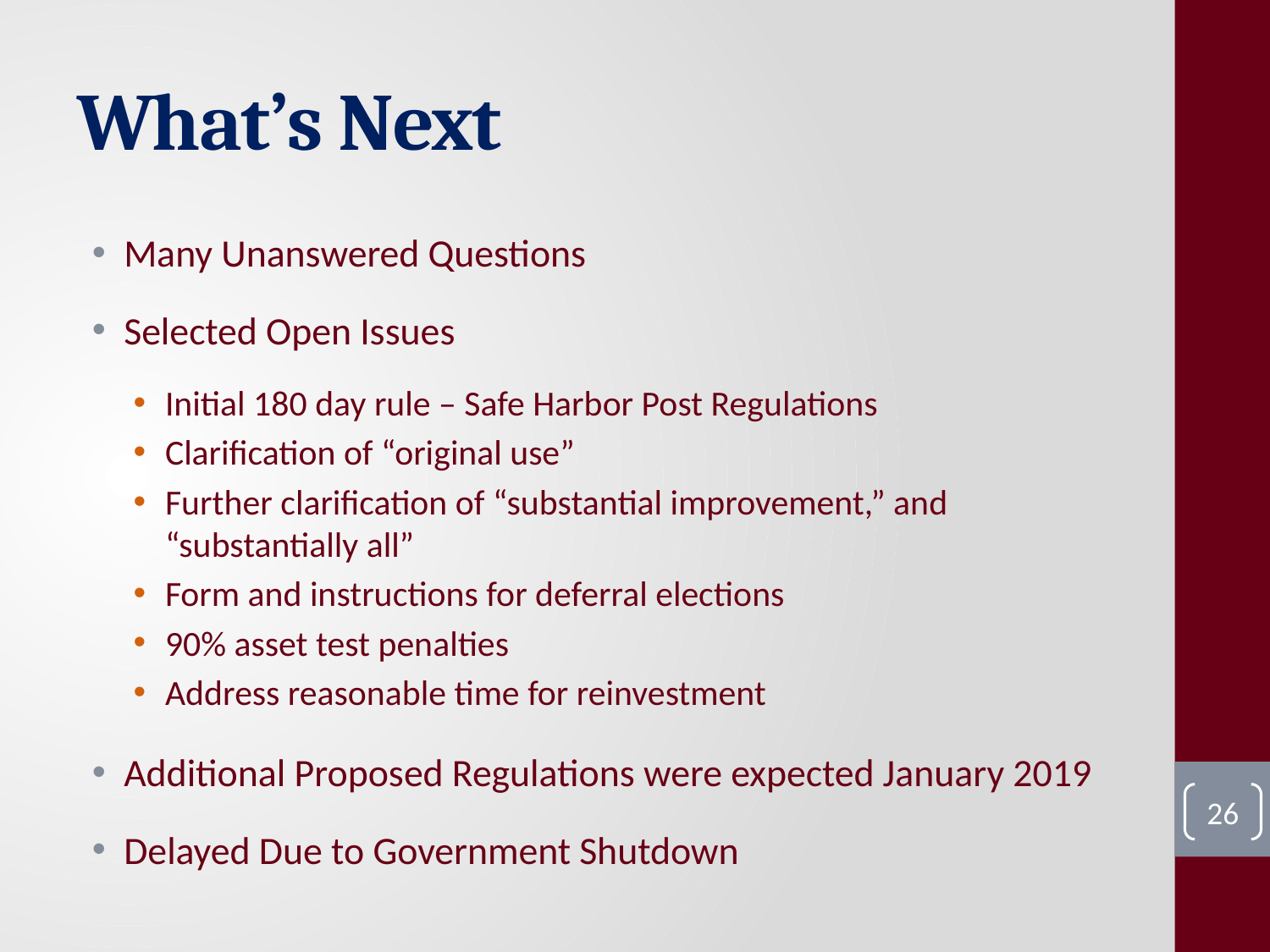

# What’s Next
Many Unanswered Questions
Selected Open Issues
Initial 180 day rule – Safe Harbor Post Regulations
Clarification of “original use”
Further clarification of “substantial improvement,” and “substantially all”
Form and instructions for deferral elections
90% asset test penalties
Address reasonable time for reinvestment
Additional Proposed Regulations were expected January 2019
Delayed Due to Government Shutdown

26